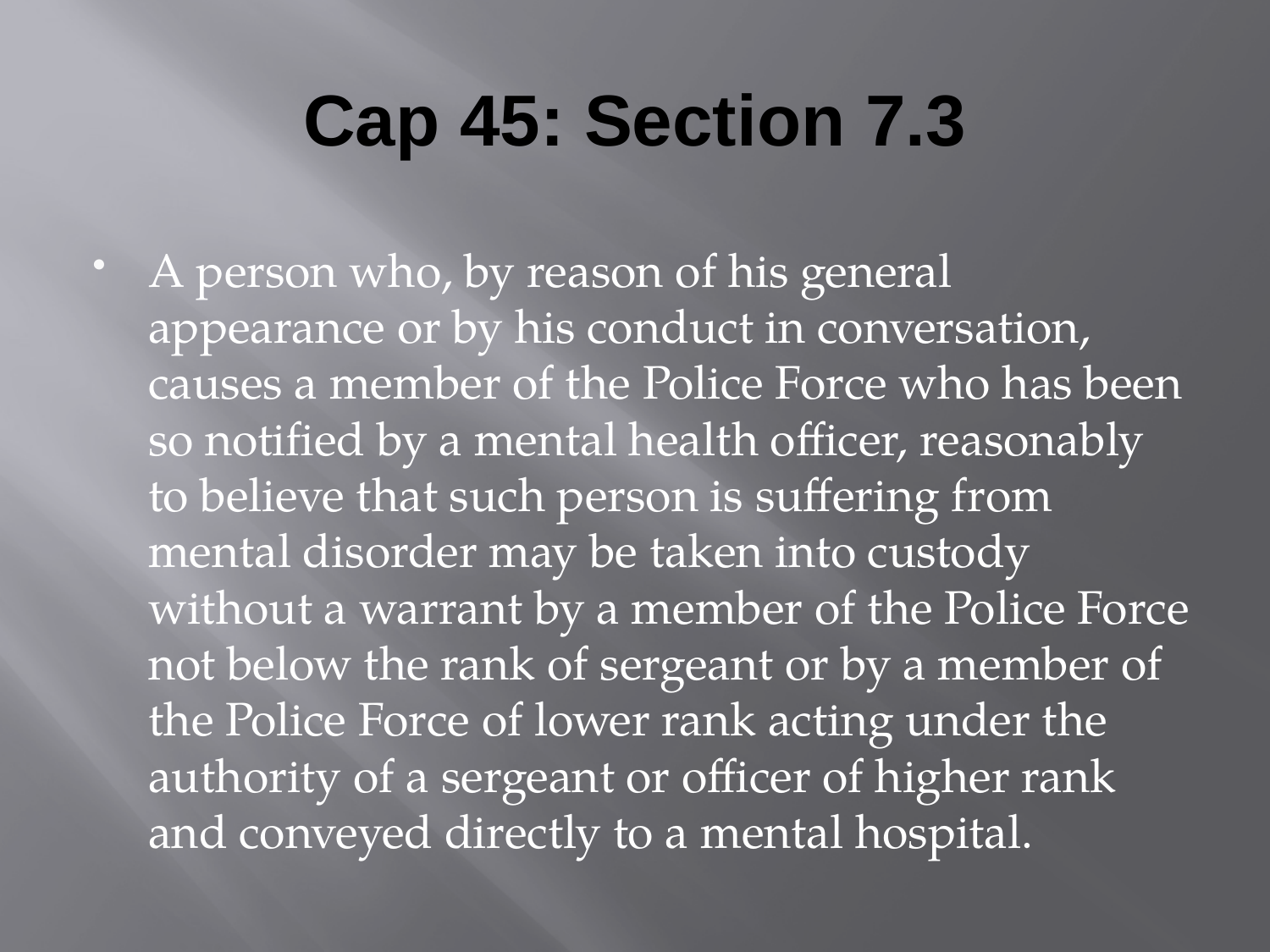

# Cap 45: Section 7.3
A person who, by reason of his general appearance or by his conduct in conversation, causes a member of the Police Force who has been so notified by a mental health officer, reasonably to believe that such person is suffering from mental disorder may be taken into custody without a warrant by a member of the Police Force not below the rank of sergeant or by a member of the Police Force of lower rank acting under the authority of a sergeant or officer of higher rank and conveyed directly to a mental hospital.